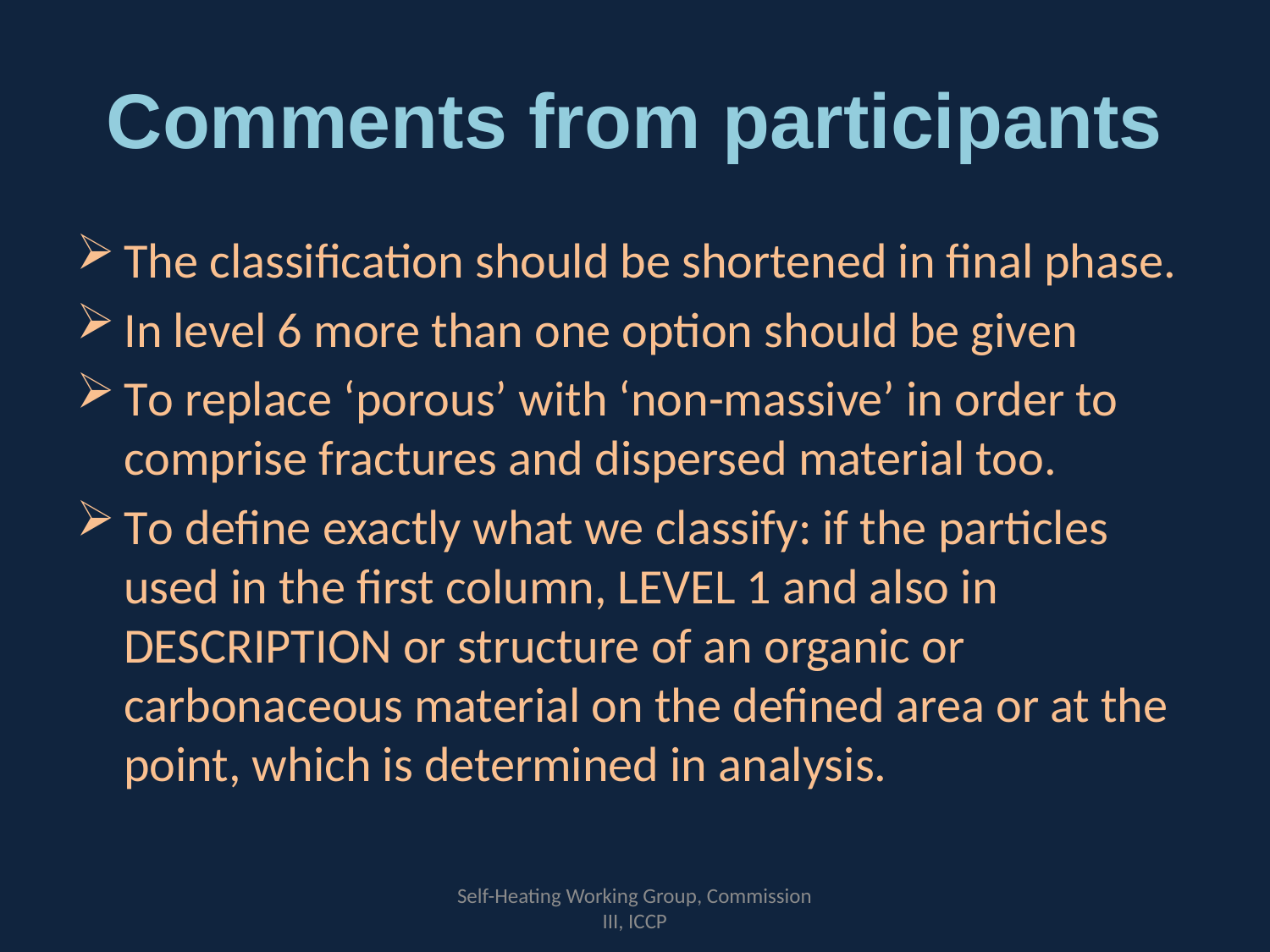

# Comments from participants
The classification should be shortened in final phase.
In level 6 more than one option should be given
To replace ‘porous’ with ‘non-massive’ in order to comprise fractures and dispersed material too.
To define exactly what we classify: if the particles used in the first column, LEVEL 1 and also in DESCRIPTION or structure of an organic or carbonaceous material on the defined area or at the point, which is determined in analysis.

Self-Heating Working Group, Commission III, ICCP